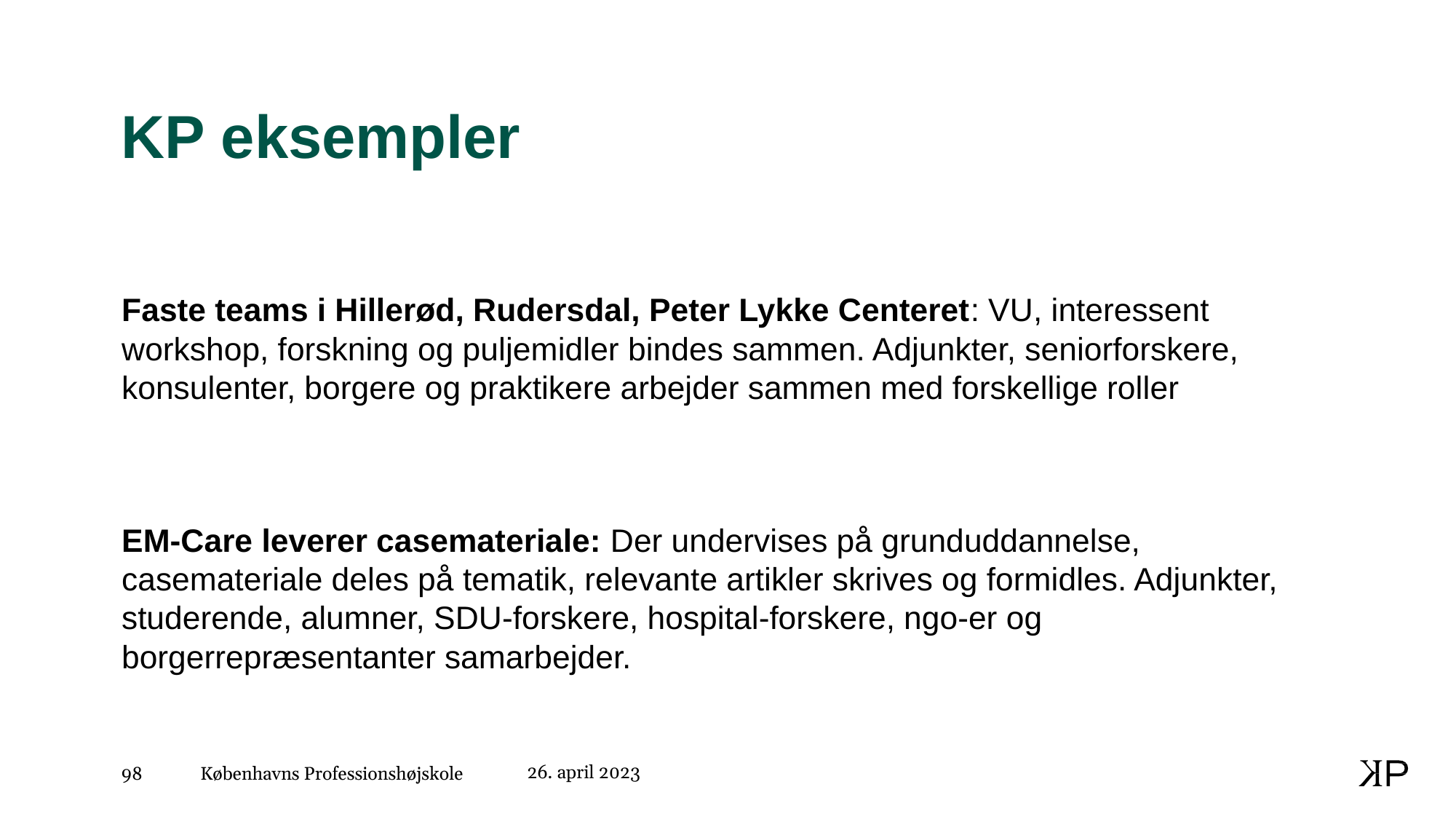

# KP eksempler
Faste teams i Hillerød, Rudersdal, Peter Lykke Centeret: VU, interessent workshop, forskning og puljemidler bindes sammen. Adjunkter, seniorforskere, konsulenter, borgere og praktikere arbejder sammen med forskellige roller

EM-Care leverer casemateriale: Der undervises på grunduddannelse, casemateriale deles på tematik, relevante artikler skrives og formidles. Adjunkter, studerende, alumner, SDU-forskere, hospital-forskere, ngo-er og borgerrepræsentanter samarbejder.

26. april 2023